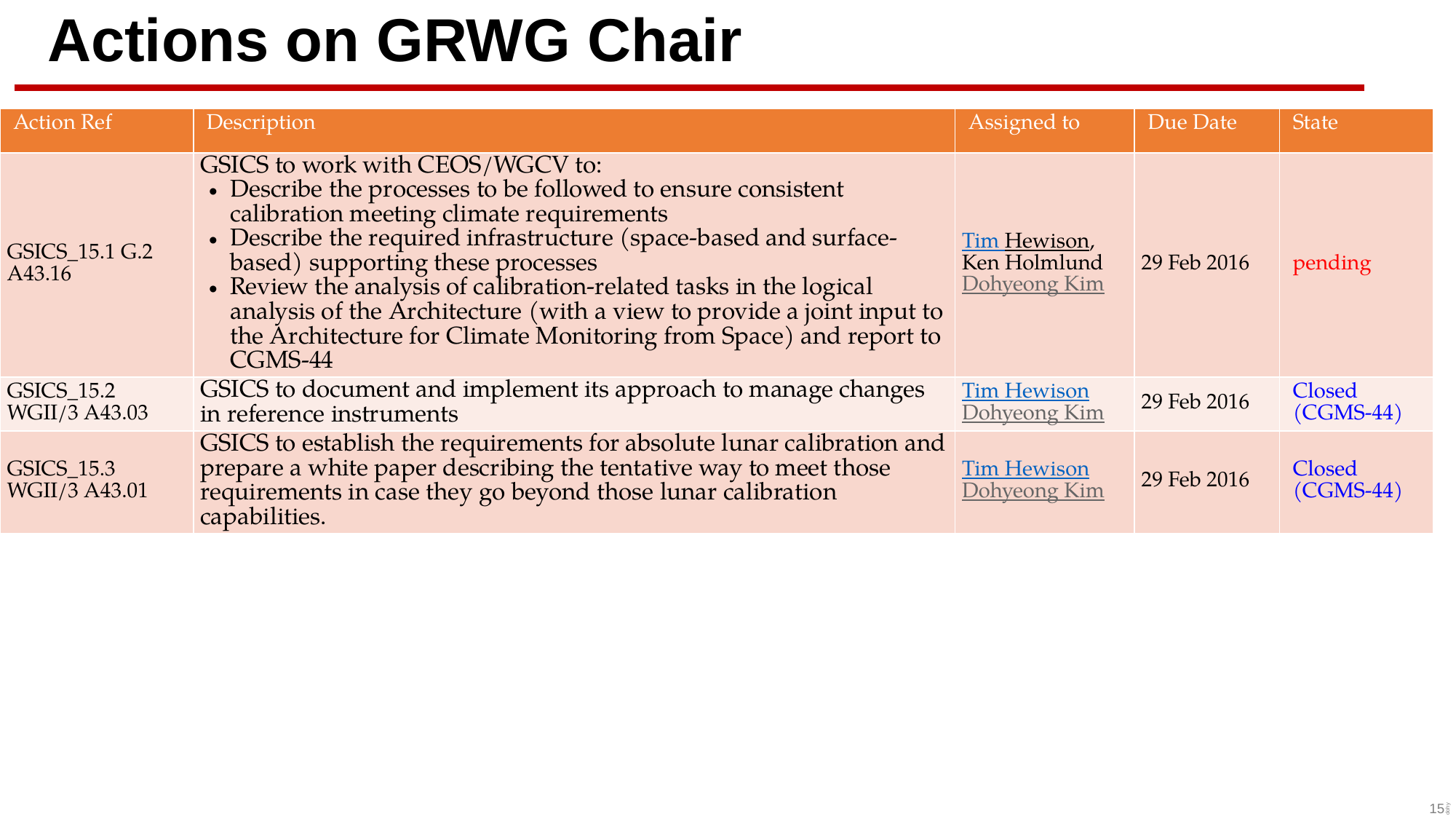

# Actions on GRWG Chair
| Action Ref | Description | Assigned to | Due Date | State |
| --- | --- | --- | --- | --- |
| GSICS\_15.1 G.2 A43.16 | GSICS to work with CEOS/WGCV to: Describe the processes to be followed to ensure consistent calibration meeting climate requirements Describe the required infrastructure (space-based and surface-based) supporting these processes Review the analysis of calibration-related tasks in the logical analysis of the Architecture (with a view to provide a joint input to the Architecture for Climate Monitoring from Space) and report to CGMS-44 | Tim Hewison, Ken Holmlund Dohyeong Kim | 29 Feb 2016 | pending |
| GSICS\_15.2 WGII/3 A43.03 | GSICS to document and implement its approach to manage changes in reference instruments | Tim Hewison Dohyeong Kim | 29 Feb 2016 | Closed (CGMS-44) |
| GSICS\_15.3 WGII/3 A43.01 | GSICS to establish the requirements for absolute lunar calibration and prepare a white paper describing the tentative way to meet those requirements in case they go beyond those lunar calibration capabilities. | Tim Hewison Dohyeong Kim | 29 Feb 2016 | Closed (CGMS-44) |